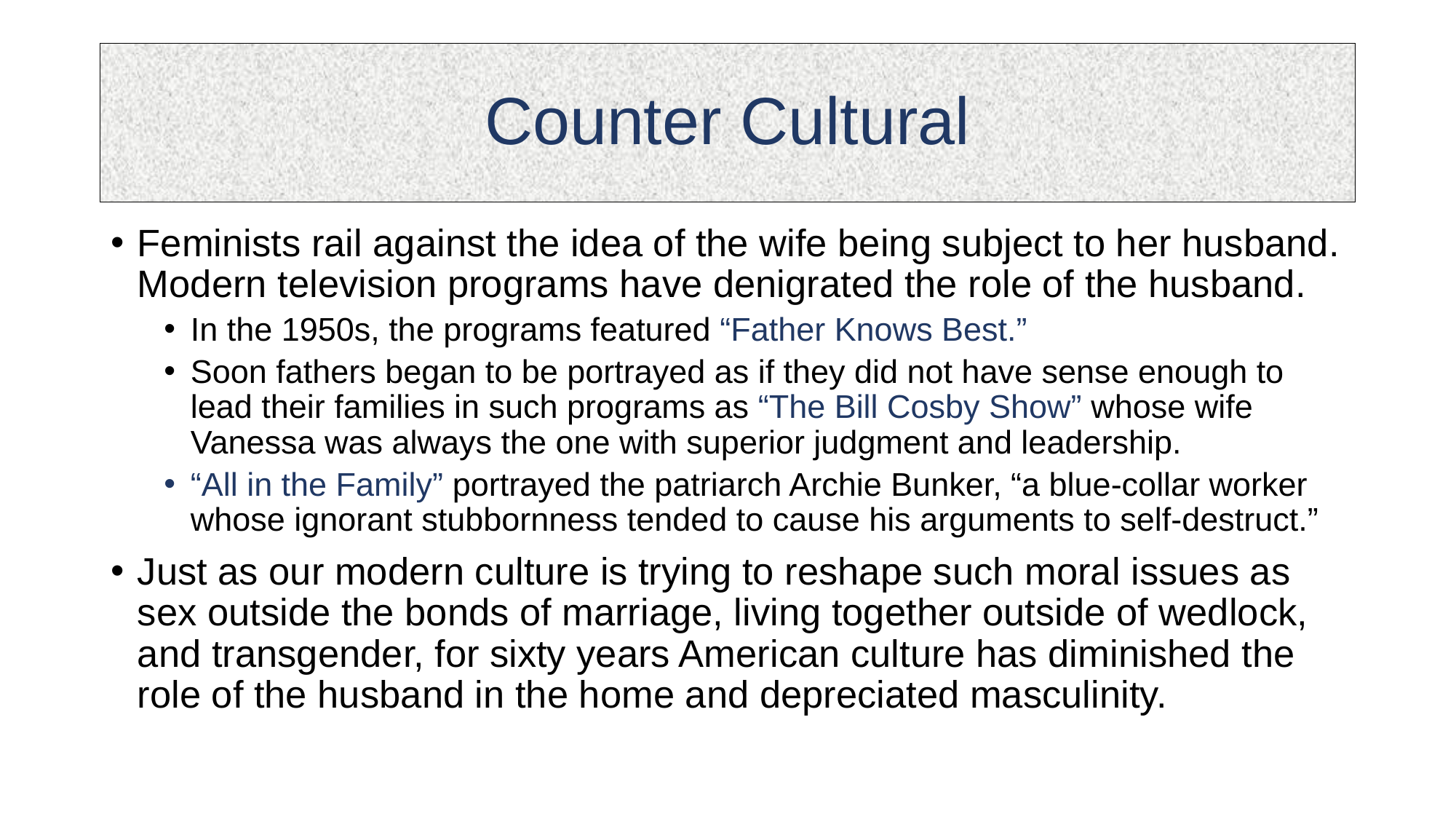

# Counter Cultural
Feminists rail against the idea of the wife being subject to her husband. Modern television programs have denigrated the role of the husband.
In the 1950s, the programs featured “Father Knows Best.”
Soon fathers began to be portrayed as if they did not have sense enough to lead their families in such programs as “The Bill Cosby Show” whose wife Vanessa was always the one with superior judgment and leadership.
“All in the Family” portrayed the patriarch Archie Bunker, “a blue-collar worker whose ignorant stubbornness tended to cause his arguments to self-destruct.”
Just as our modern culture is trying to reshape such moral issues as sex outside the bonds of marriage, living together outside of wedlock, and transgender, for sixty years American culture has diminished the role of the husband in the home and depreciated masculinity.